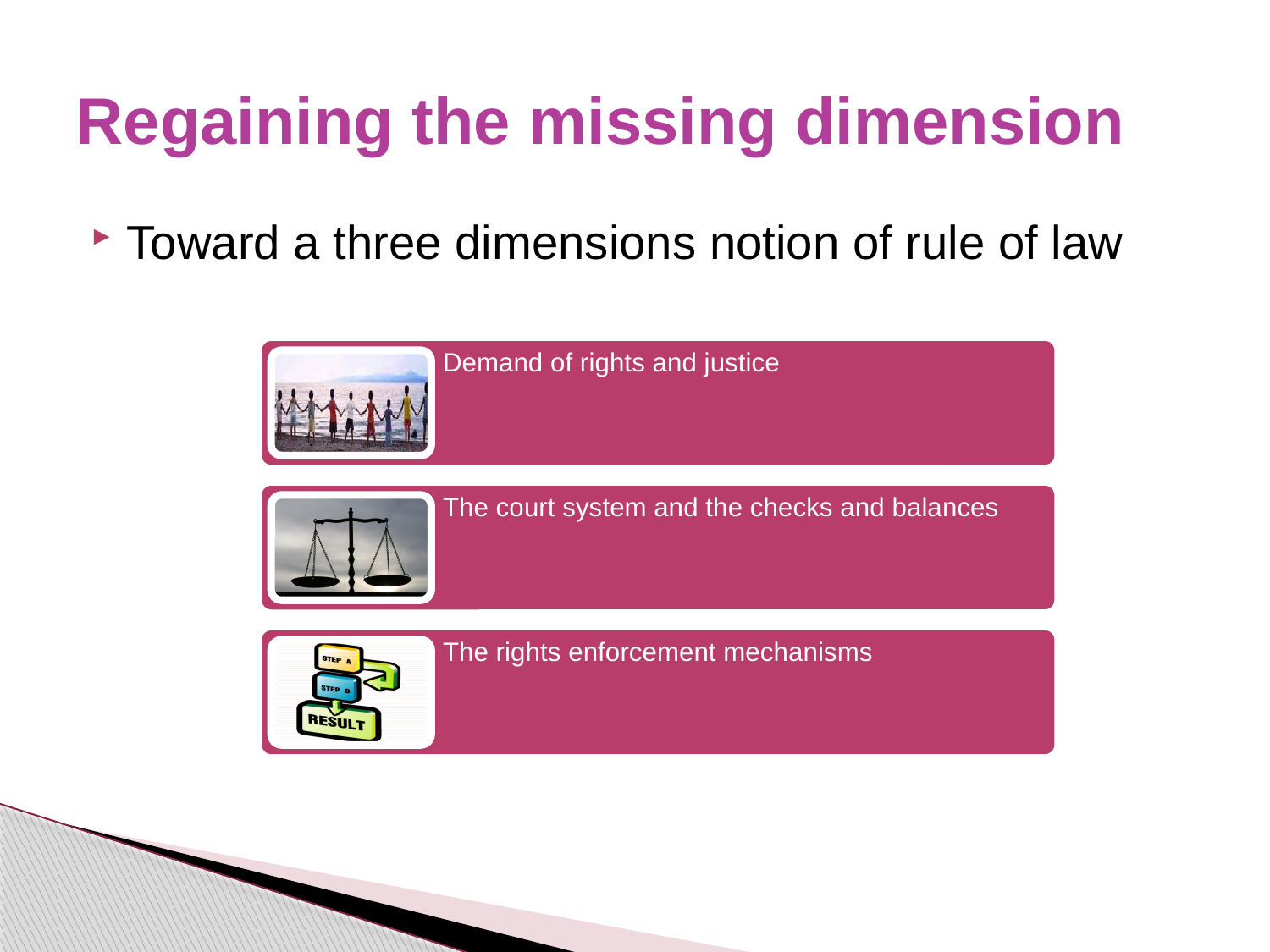

# Regaining the missing dimension
Toward a three dimensions notion of rule of law

Demand of rights and justice

The court system and the checks and balances

The rights enforcement mechanisms